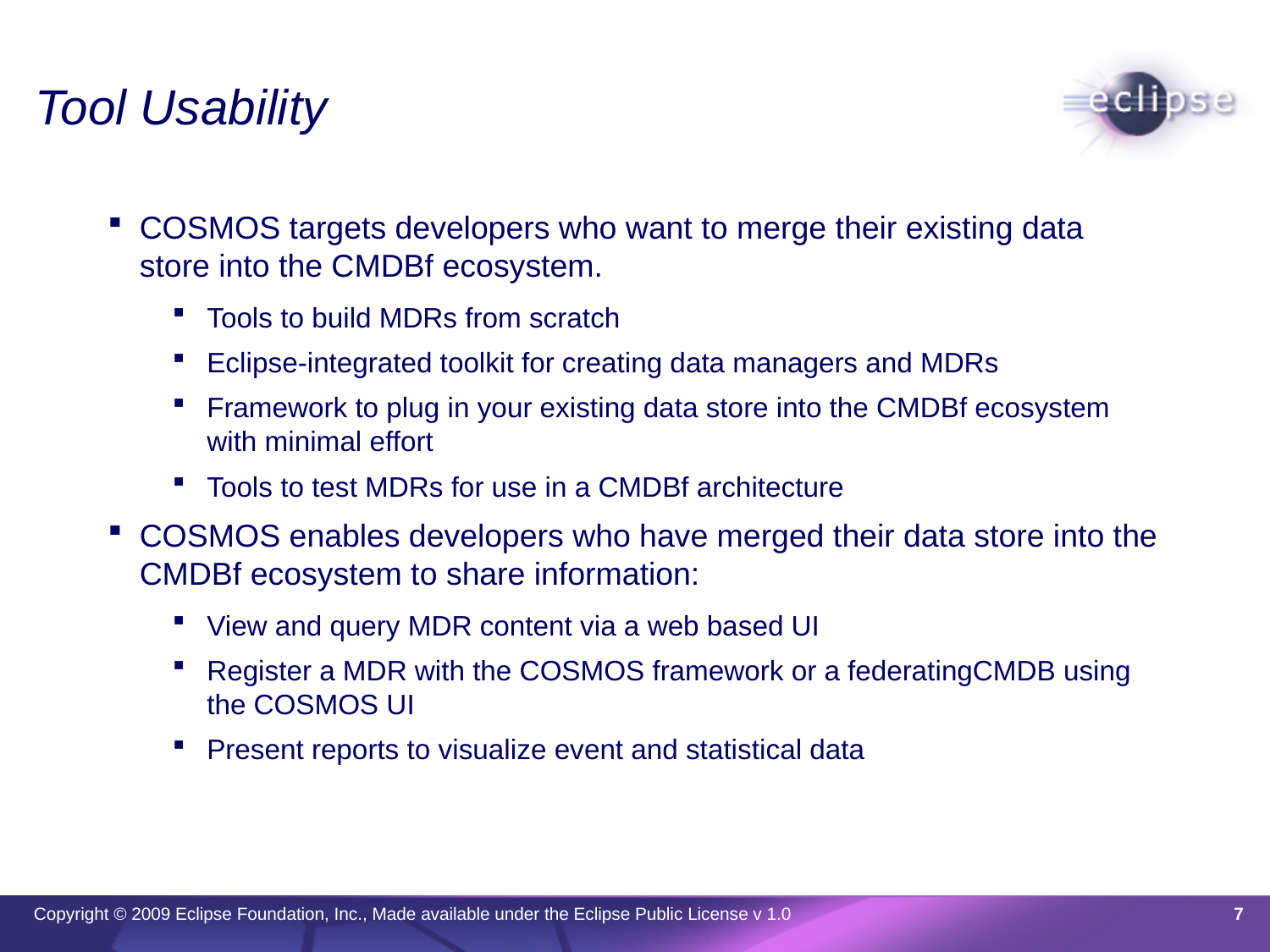

# Tool Usability
COSMOS targets developers who want to merge their existing data store into the CMDBf ecosystem.
Tools to build MDRs from scratch
Eclipse-integrated toolkit for creating data managers and MDRs
Framework to plug in your existing data store into the CMDBf ecosystem with minimal effort
Tools to test MDRs for use in a CMDBf architecture
COSMOS enables developers who have merged their data store into the CMDBf ecosystem to share information:
View and query MDR content via a web based UI
Register a MDR with the COSMOS framework or a federatingCMDB using the COSMOS UI
Present reports to visualize event and statistical data
7